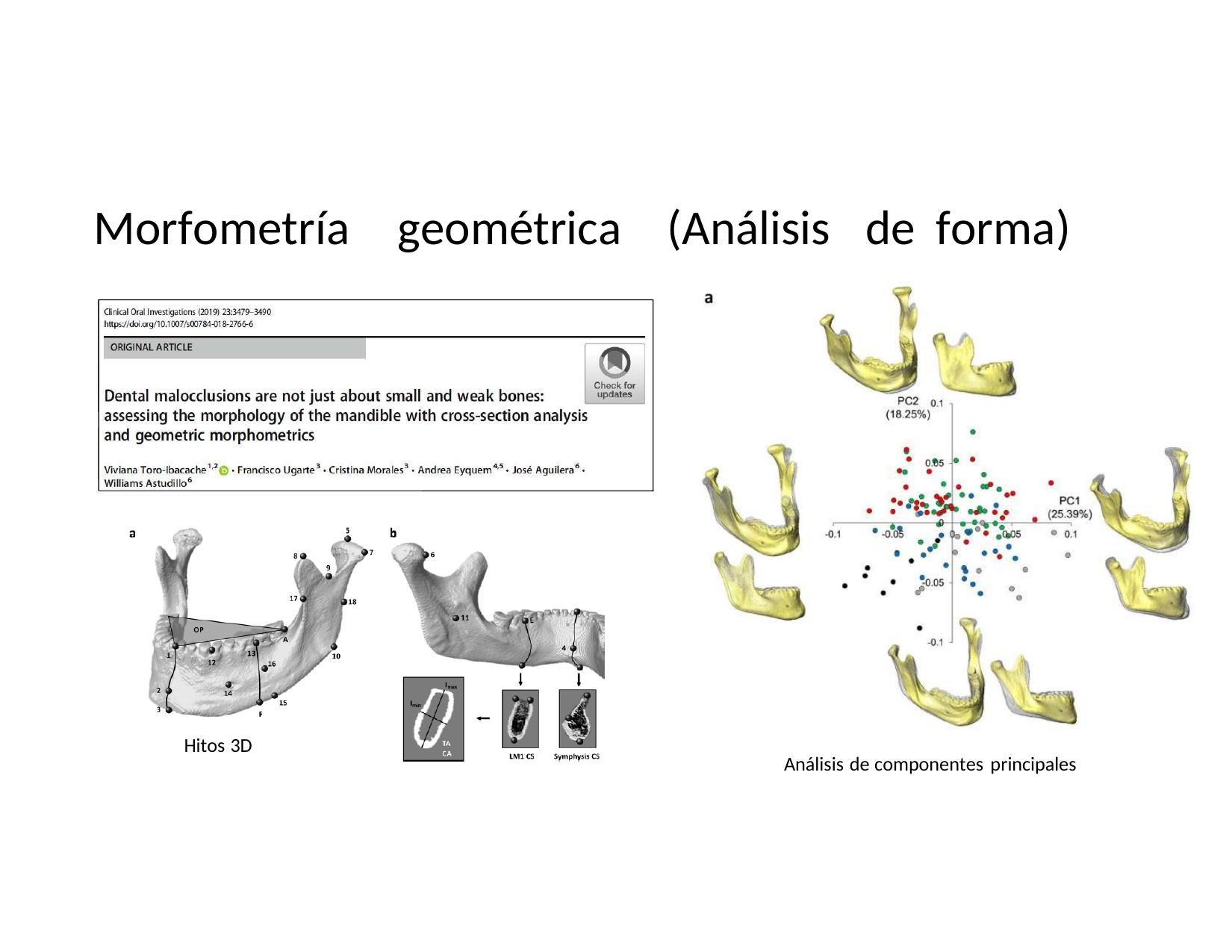

Morfometría
geométrica
(Análisis
de
forma)

Hitos 3D
Análisis de componentes principales